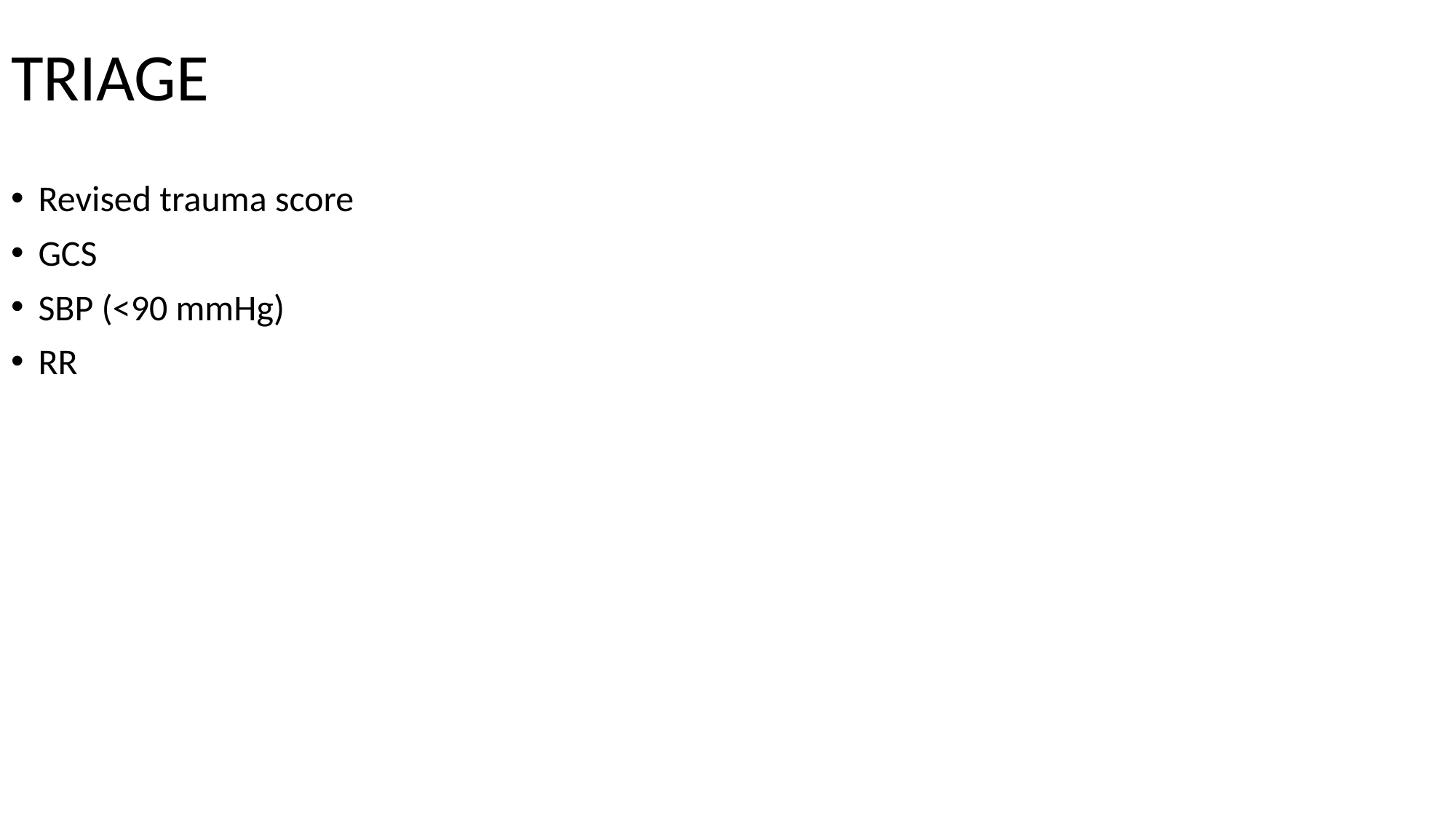

# TRIAGE
Revised trauma score
GCS
SBP (<90 mmHg)
RR